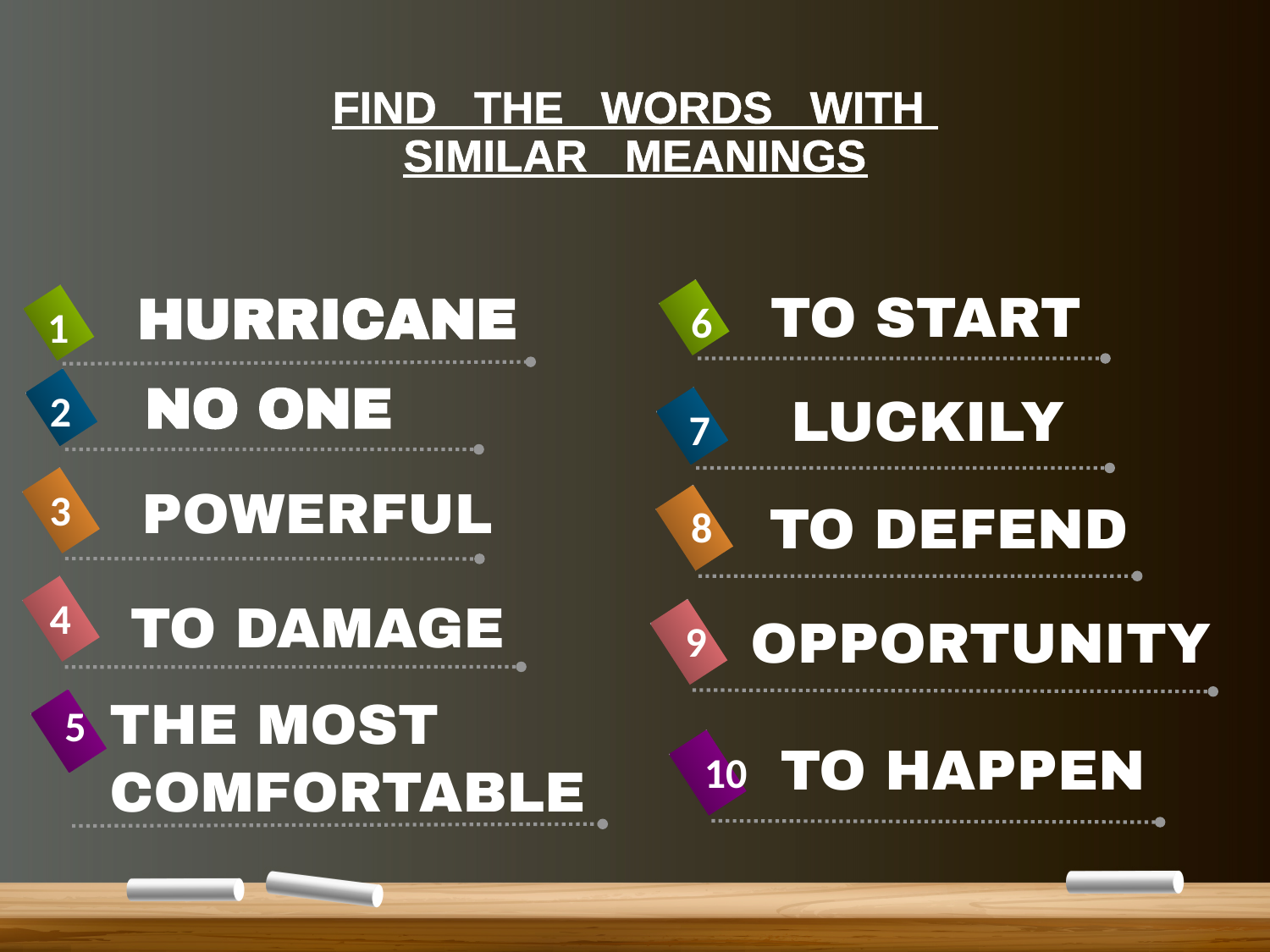

# FIND   THE   WORDS   WITH SIMILAR   MEANINGS
TO START

6

HURRICANE

1

NO ONE

2

LUCKILY

7

POWERFUL
3

TO DEFEND

8

TO DAMAGE
4

OPPORTUNITY

9

THE MOST
COMFORTABLE

5

TO HAPPEN

10